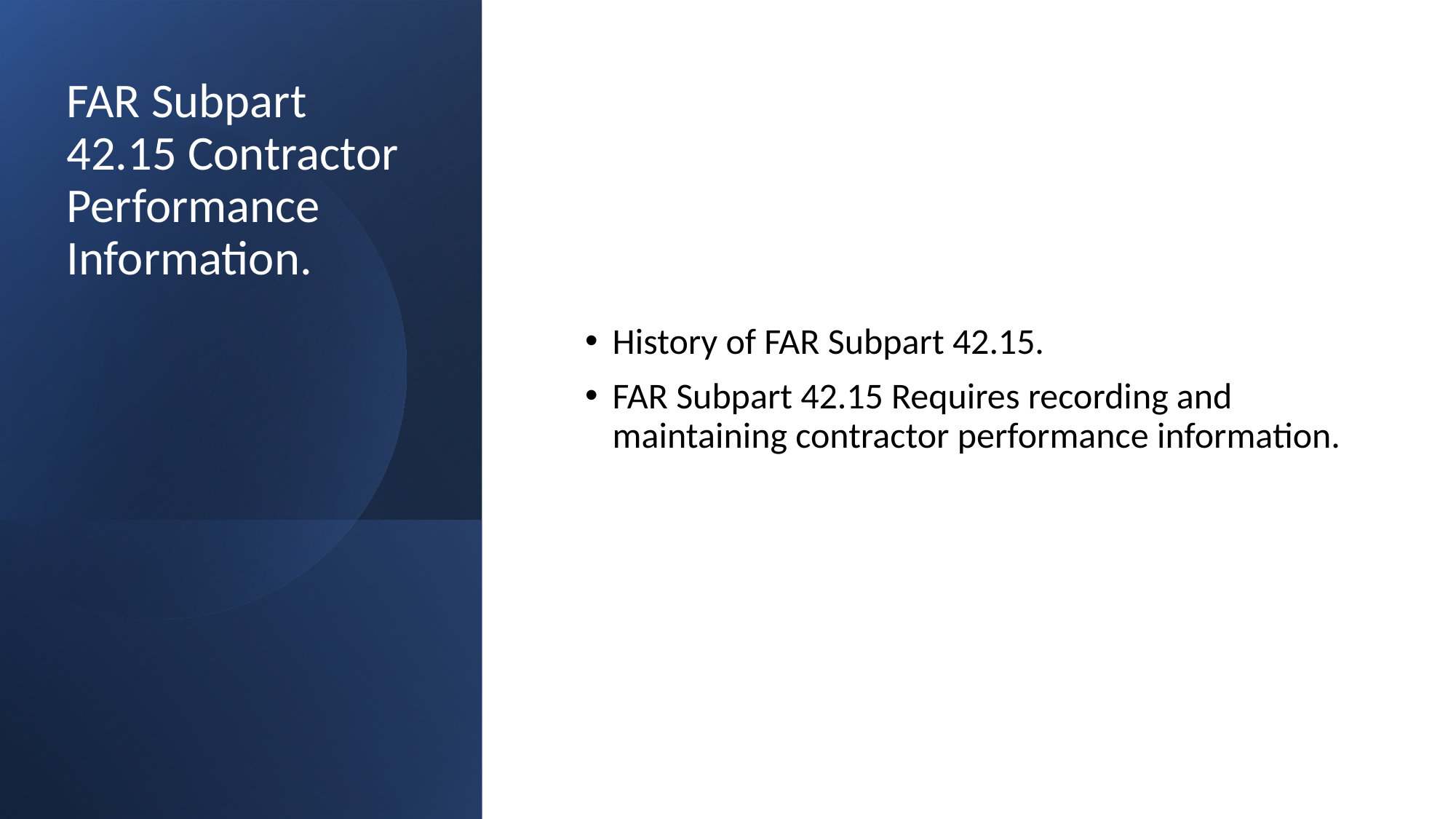

# FAR Subpart 42.15 Contractor Performance Information.
History of FAR Subpart 42.15.
FAR Subpart 42.15 Requires recording and maintaining contractor performance information.

8